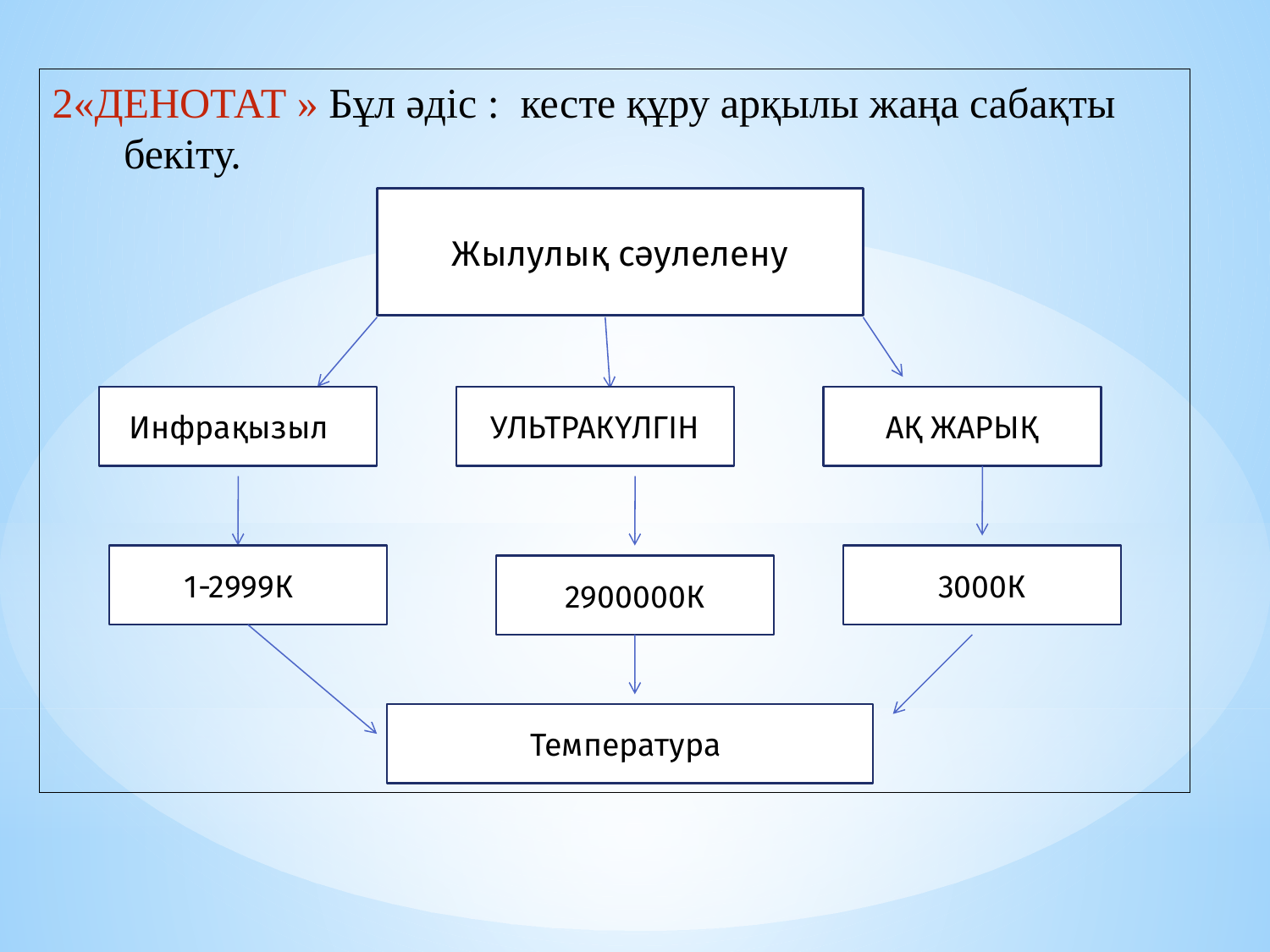

2«ДЕНОТАТ » Бұл әдіс :  кесте құру арқылы жаңа сабақты бекіту.

Жылулық сәулелену
Инфрақызылл
УЛЬТРАКҮЛГІН
АҚ ЖАРЫҚ
1-2999Кл
3000К
2900000К
Температура